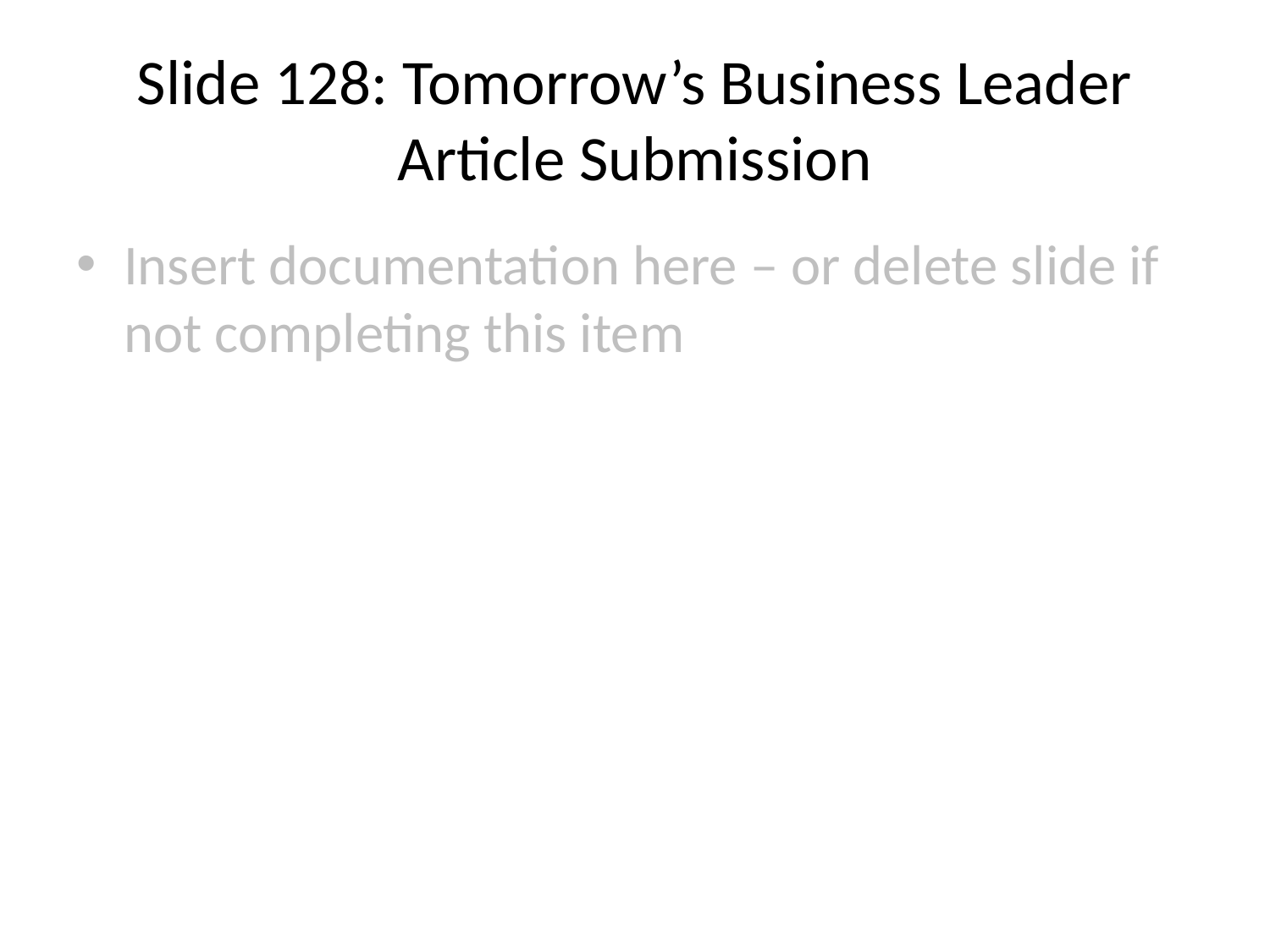

# Slide 128: Tomorrow’s Business Leader Article Submission
Insert documentation here – or delete slide if not completing this item